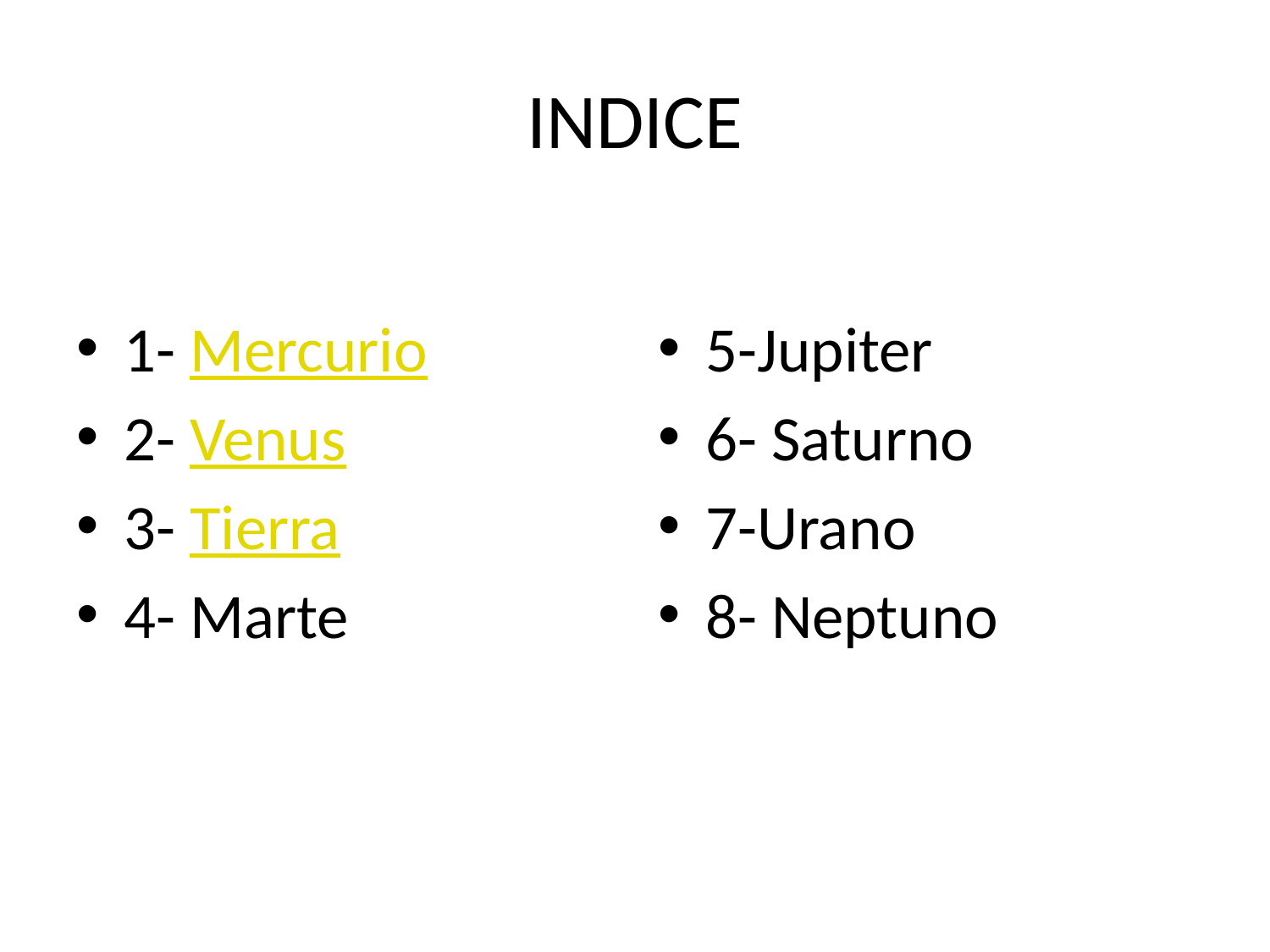

# INDICE
1- Mercurio
2- Venus
3- Tierra
4- Marte
5-Jupiter
6- Saturno
7-Urano
8- Neptuno